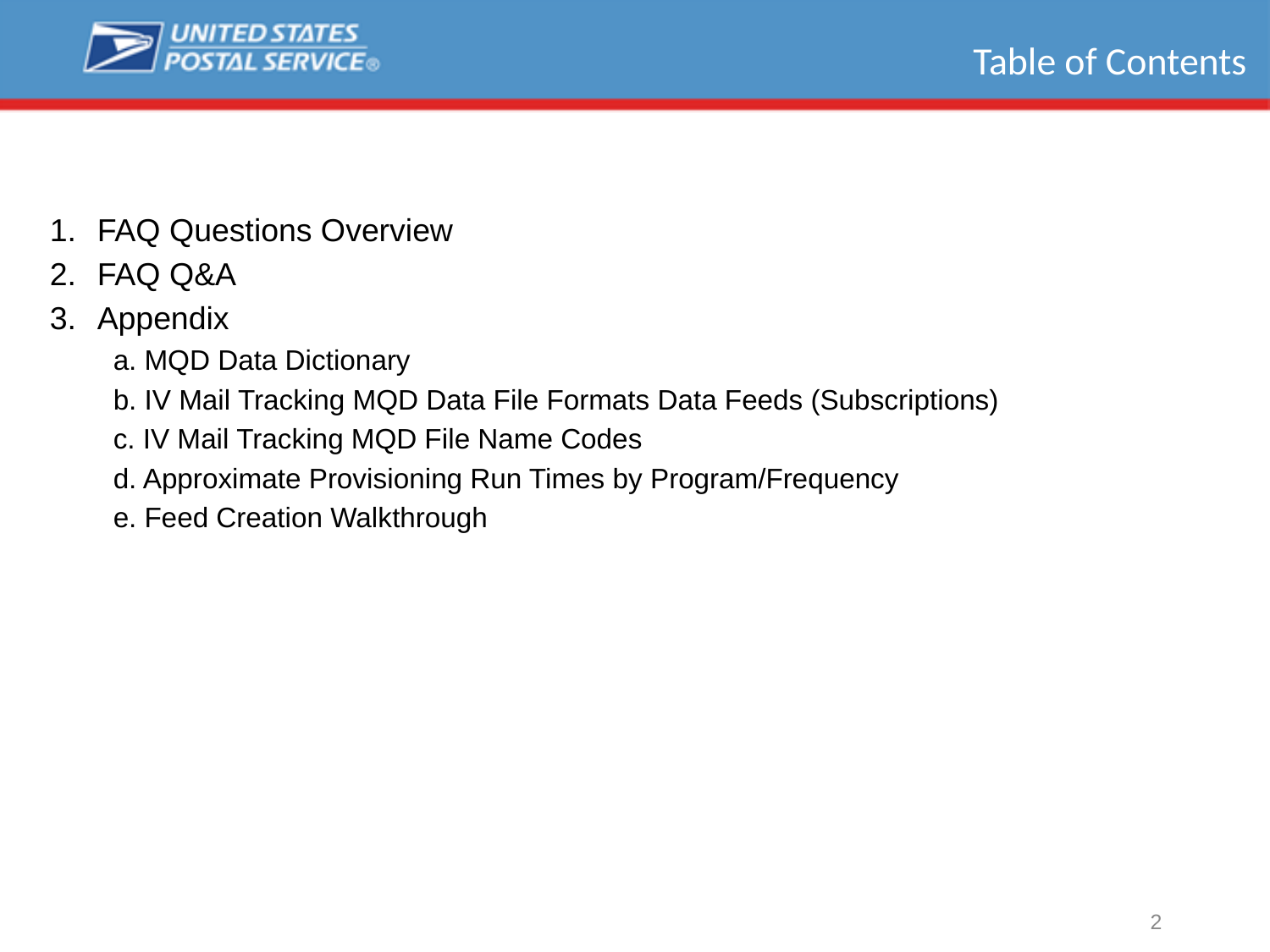

# Table of Contents

FAQ Questions Overview
FAQ Q&A
Appendix
a. MQD Data Dictionary
b. IV Mail Tracking MQD Data File Formats Data Feeds (Subscriptions)
c. IV Mail Tracking MQD File Name Codes
d. Approximate Provisioning Run Times by Program/Frequency
e. Feed Creation Walkthrough

2